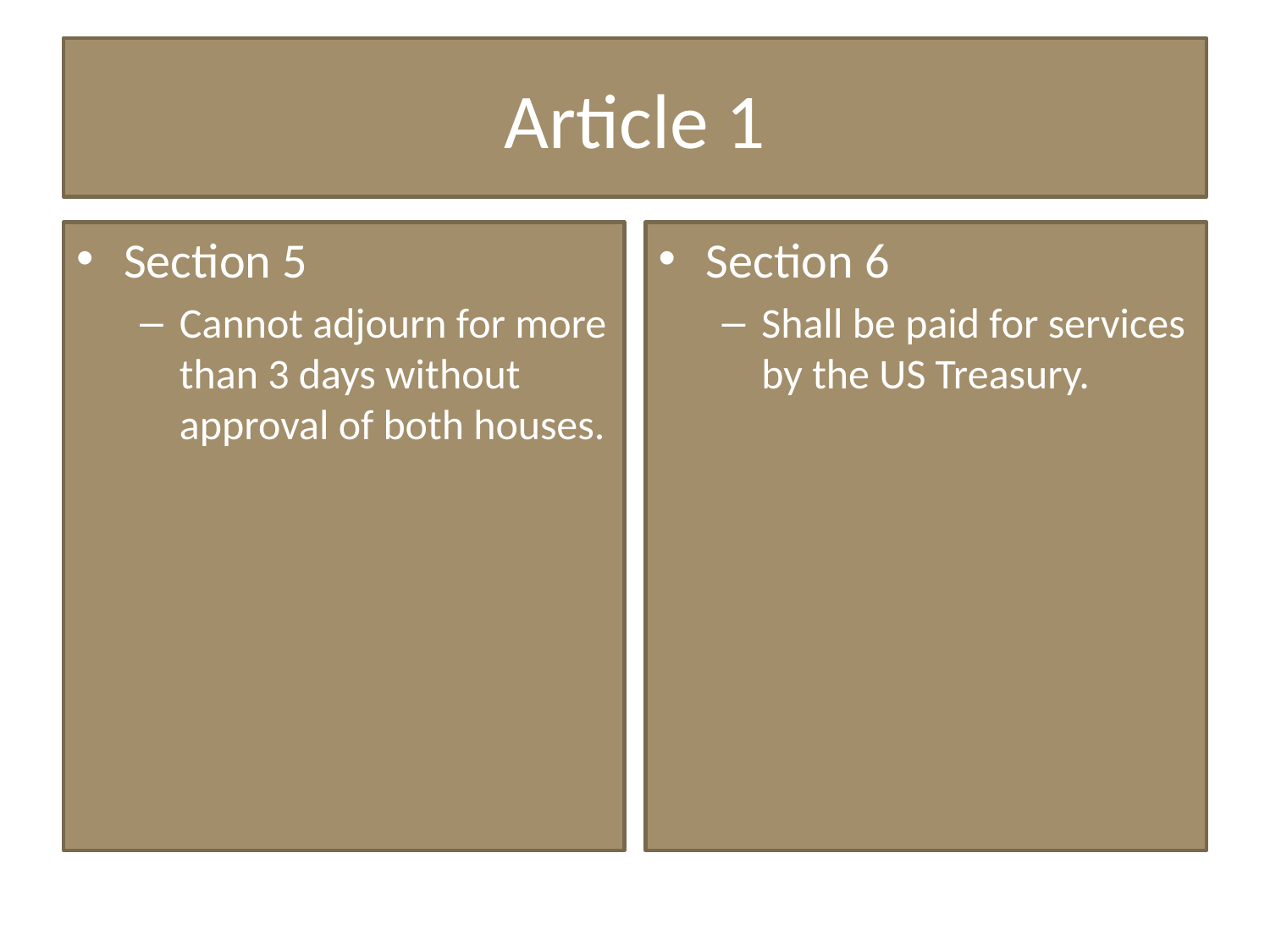

# Article 1
Section 5
Cannot adjourn for more than 3 days without approval of both houses.
Section 6
Shall be paid for services by the US Treasury.